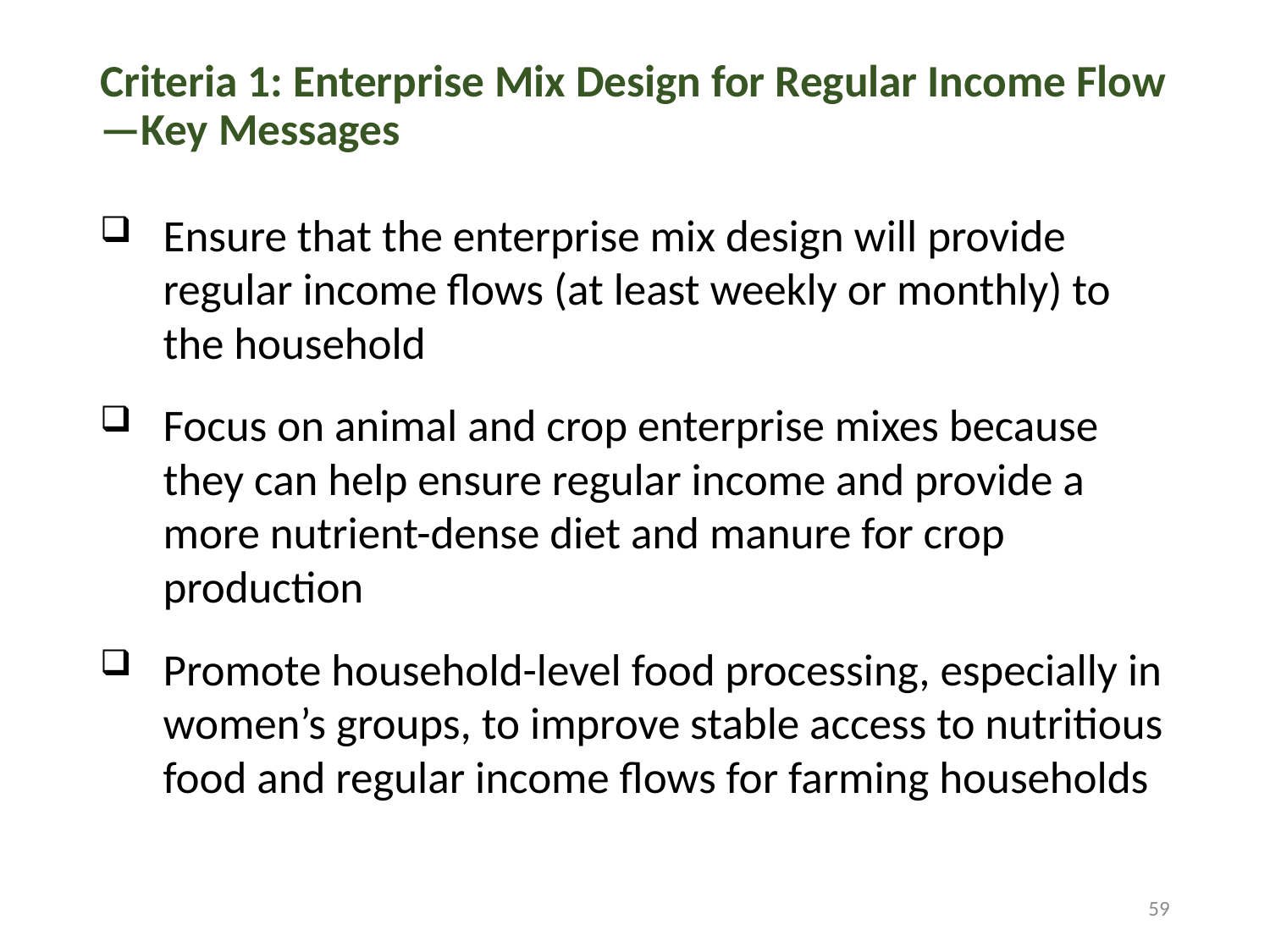

# Criteria 1: Enterprise Mix Design for Regular Income Flow—Key Messages
Ensure that the enterprise mix design will provide regular income flows (at least weekly or monthly) to the household
Focus on animal and crop enterprise mixes because they can help ensure regular income and provide a more nutrient-dense diet and manure for crop production
Promote household-level food processing, especially in women’s groups, to improve stable access to nutritious food and regular income flows for farming households
59